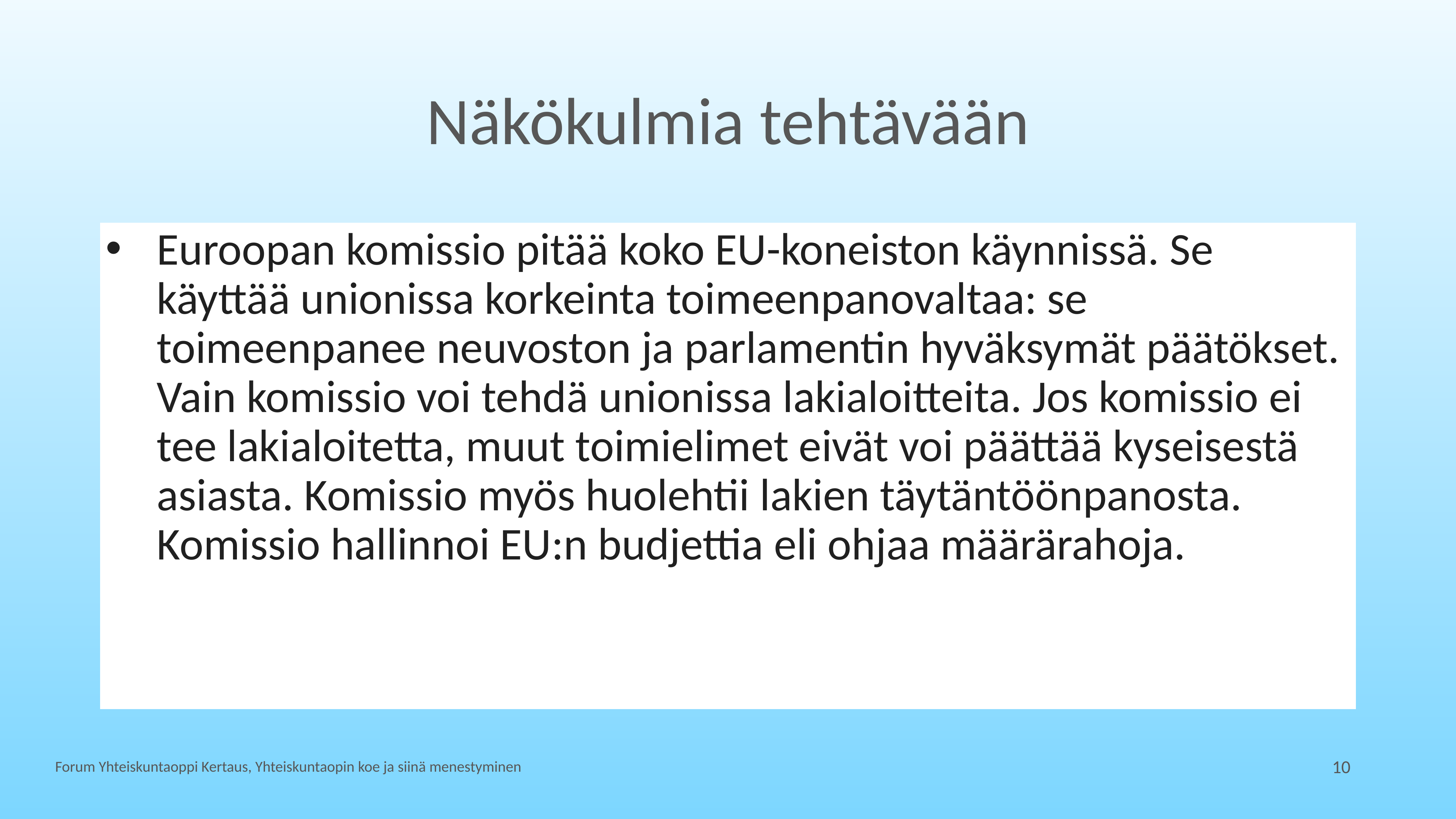

# Näkökulmia tehtävään
Euroopan komissio pitää koko EU-koneiston käynnissä. Se käyttää unionissa korkeinta toimeenpanovaltaa: se toimeenpanee neuvoston ja parlamentin hyväksymät päätökset. Vain komissio voi tehdä unionissa lakialoitteita. Jos komissio ei tee lakialoitetta, muut toimielimet eivät voi päättää kyseisestä asiasta. Komissio myös huolehtii lakien täytäntöönpanosta. Komissio hallinnoi EU:n budjettia eli ohjaa määrärahoja.
Forum Yhteiskuntaoppi Kertaus, Yhteiskuntaopin koe ja siinä menestyminen
10